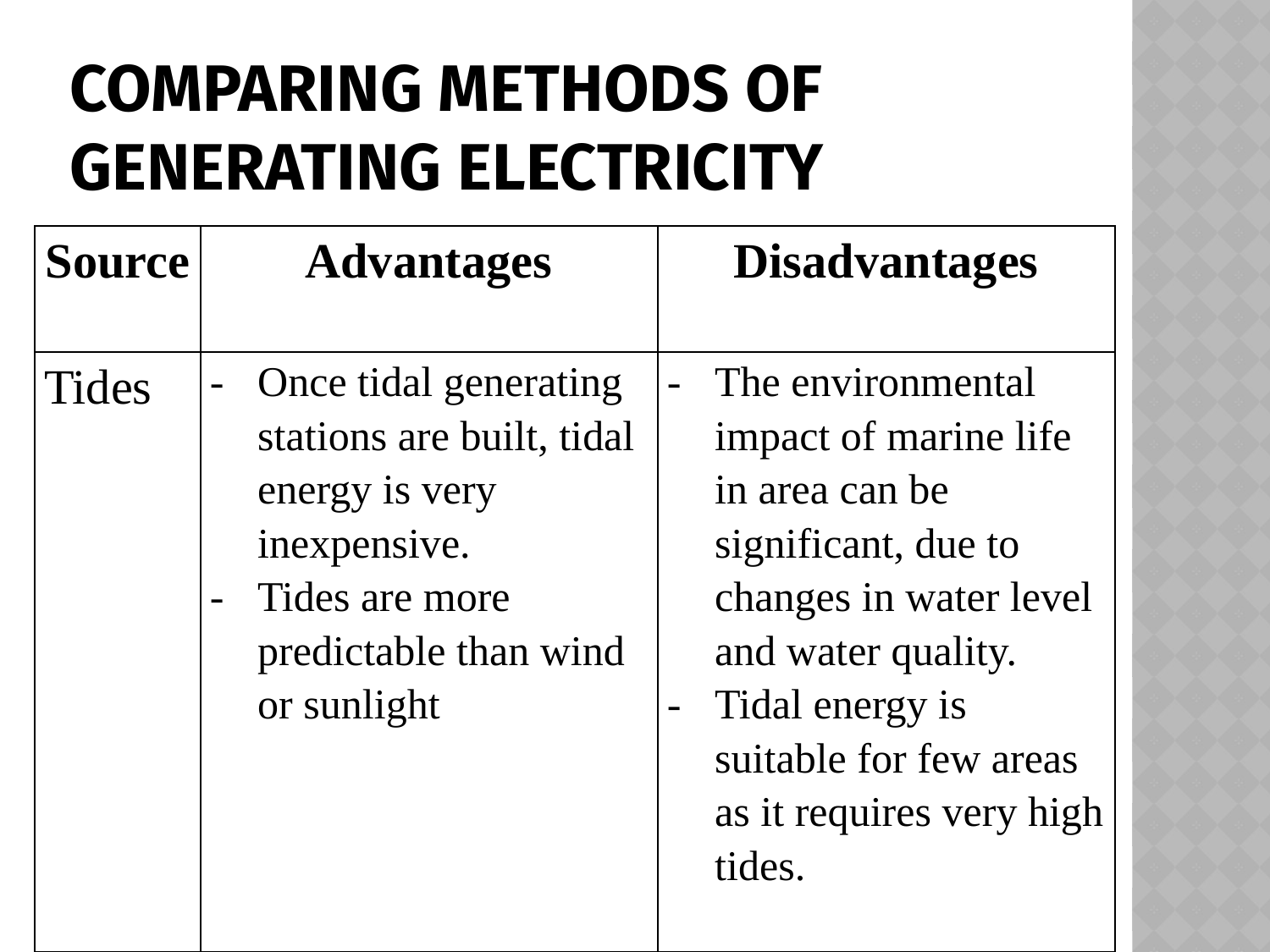

# Comparing Methods of Generating Electricity
| Source | Advantages | Disadvantages |
| --- | --- | --- |
| Tides | Once tidal generating stations are built, tidal energy is very inexpensive. Tides are more predictable than wind or sunlight | The environmental impact of marine life in area can be significant, due to changes in water level and water quality. Tidal energy is suitable for few areas as it requires very high tides. |